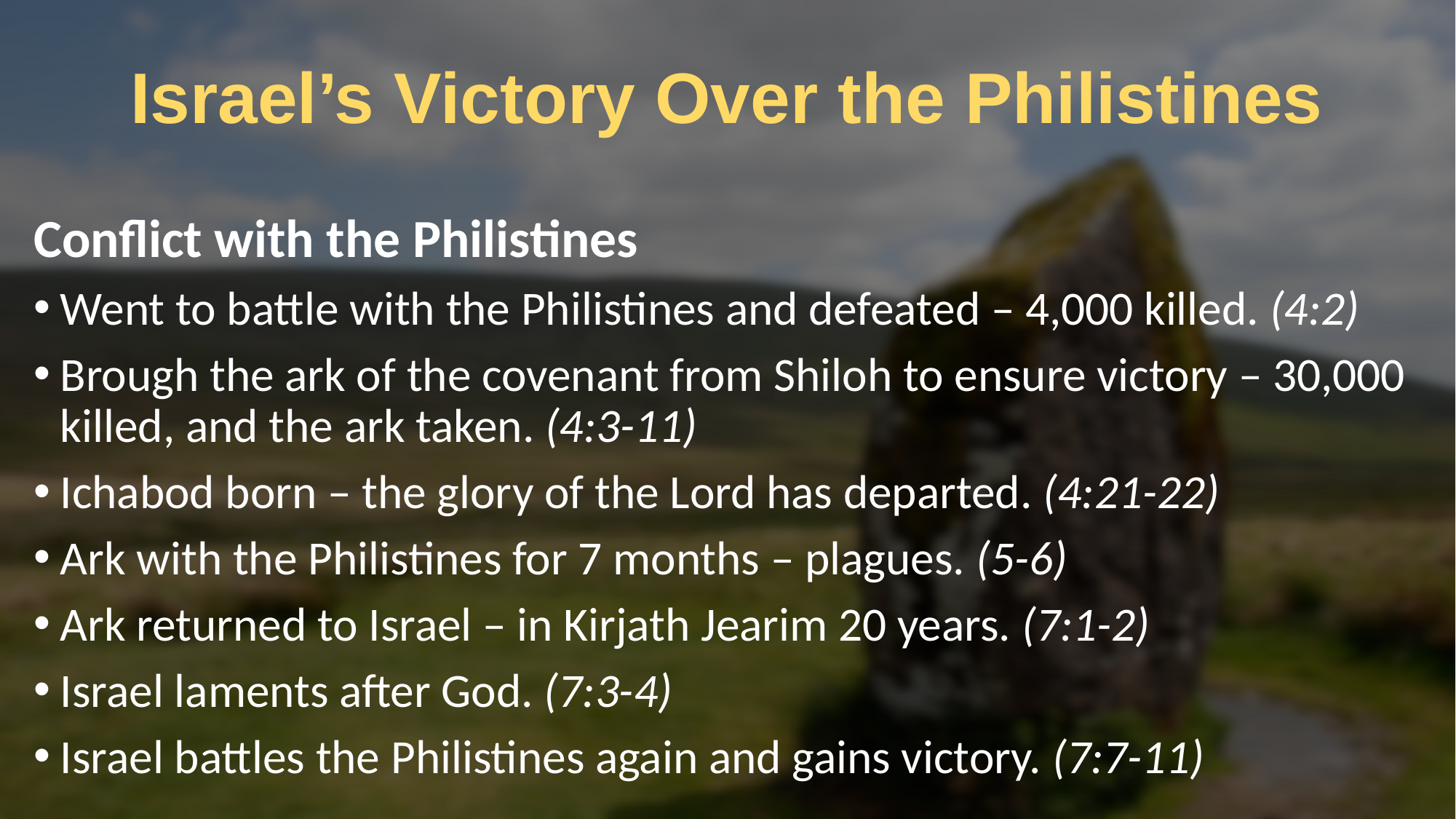

# Israel’s Victory Over the Philistines
Conflict with the Philistines
Went to battle with the Philistines and defeated – 4,000 killed. (4:2)
Brough the ark of the covenant from Shiloh to ensure victory – 30,000 killed, and the ark taken. (4:3-11)
Ichabod born – the glory of the Lord has departed. (4:21-22)
Ark with the Philistines for 7 months – plagues. (5-6)
Ark returned to Israel – in Kirjath Jearim 20 years. (7:1-2)
Israel laments after God. (7:3-4)
Israel battles the Philistines again and gains victory. (7:7-11)